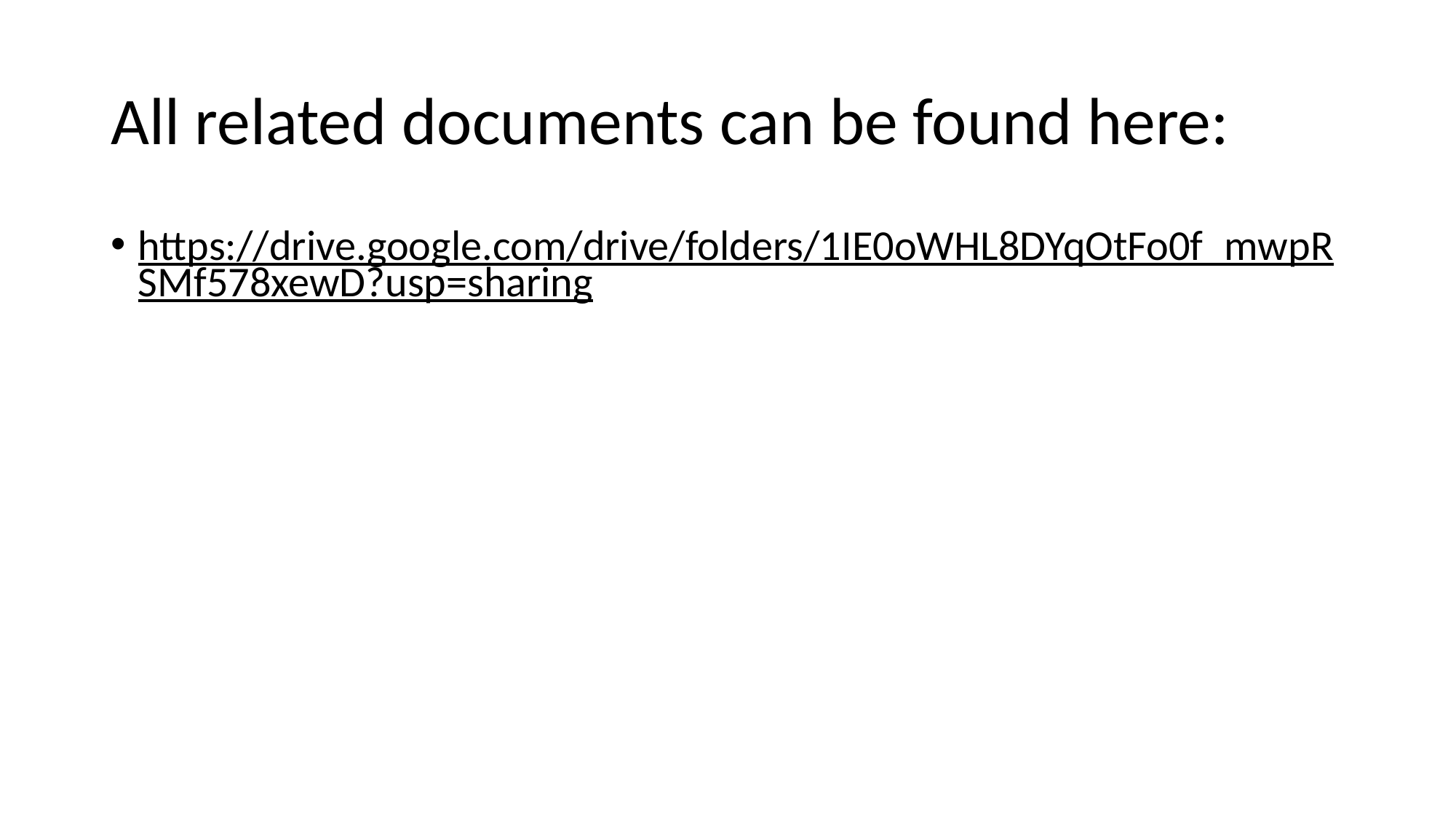

# All related documents can be found here:
https://drive.google.com/drive/folders/1IE0oWHL8DYqOtFo0f_mwpRSMf578xewD?usp=sharing